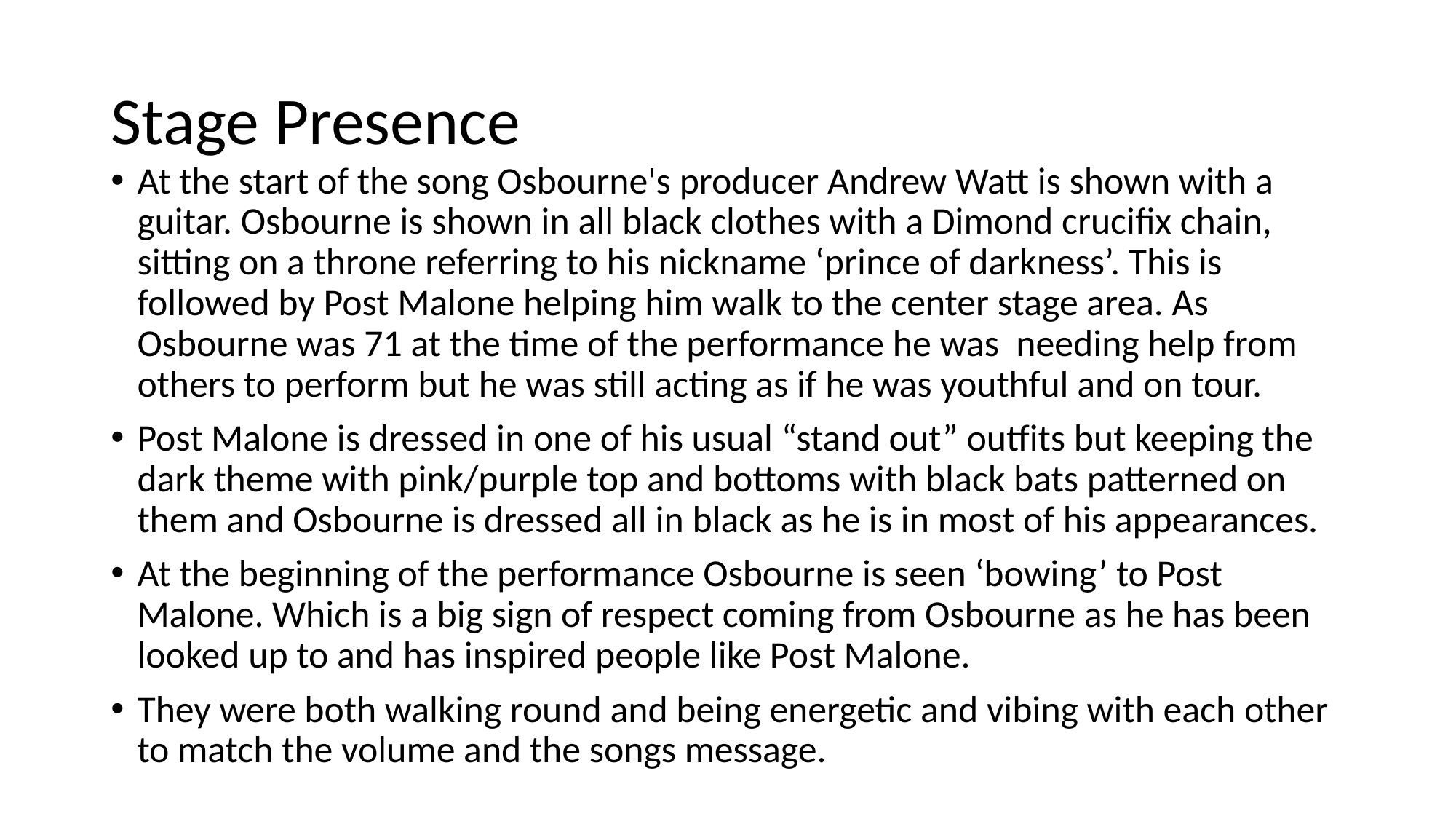

# Stage Presence
At the start of the song Osbourne's producer Andrew Watt is shown with a guitar. Osbourne is shown in all black clothes with a Dimond crucifix chain, sitting on a throne referring to his nickname ‘prince of darkness’. This is followed by Post Malone helping him walk to the center stage area. As Osbourne was 71 at the time of the performance he was  needing help from others to perform but he was still acting as if he was youthful and on tour.
Post Malone is dressed in one of his usual “stand out” outfits but keeping the dark theme with pink/purple top and bottoms with black bats patterned on them and Osbourne is dressed all in black as he is in most of his appearances.
At the beginning of the performance Osbourne is seen ‘bowing’ to Post Malone. Which is a big sign of respect coming from Osbourne as he has been looked up to and has inspired people like Post Malone.
They were both walking round and being energetic and vibing with each other to match the volume and the songs message.